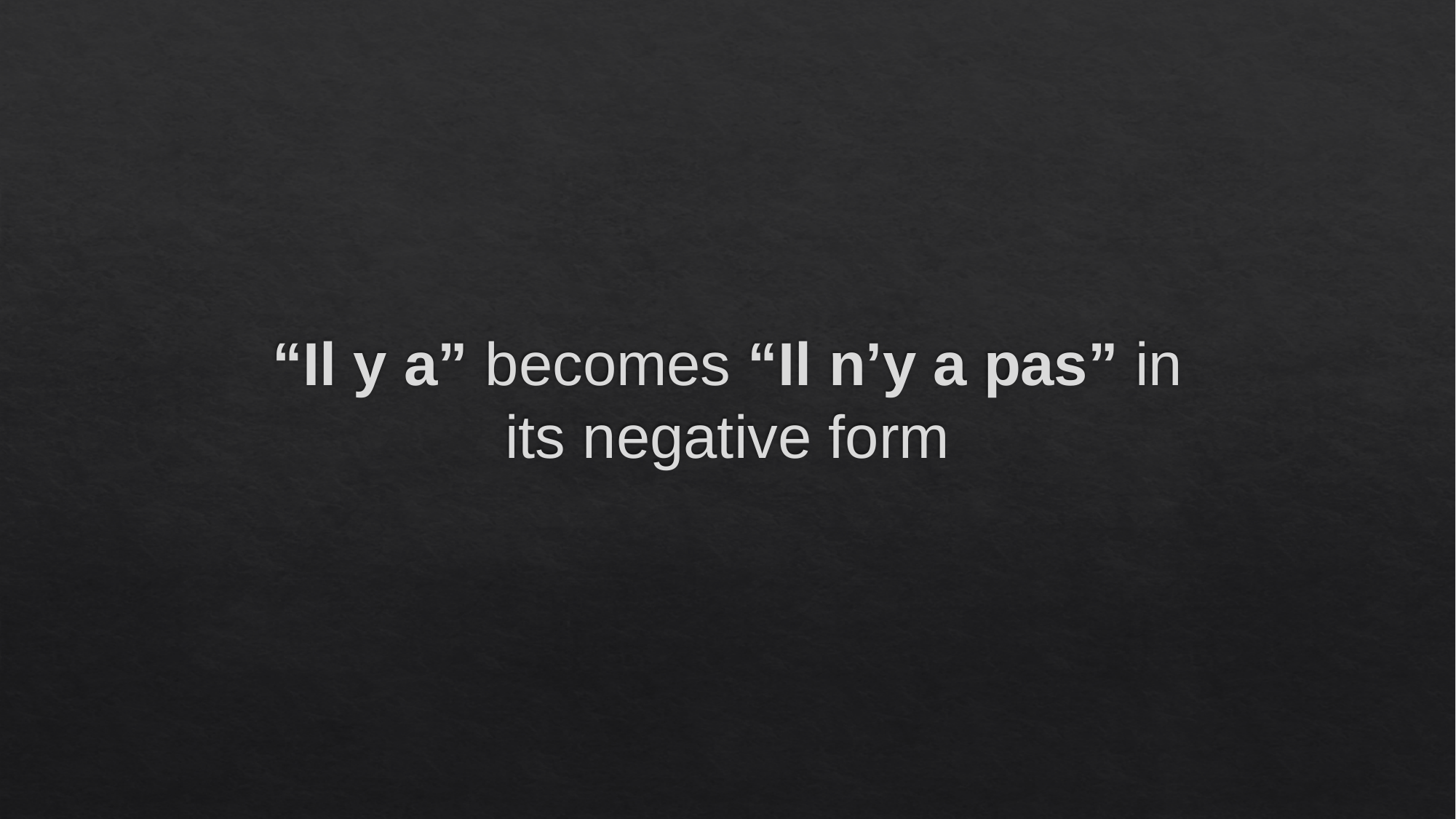

# “Il y a” becomes “Il n’y a pas” in its negative form